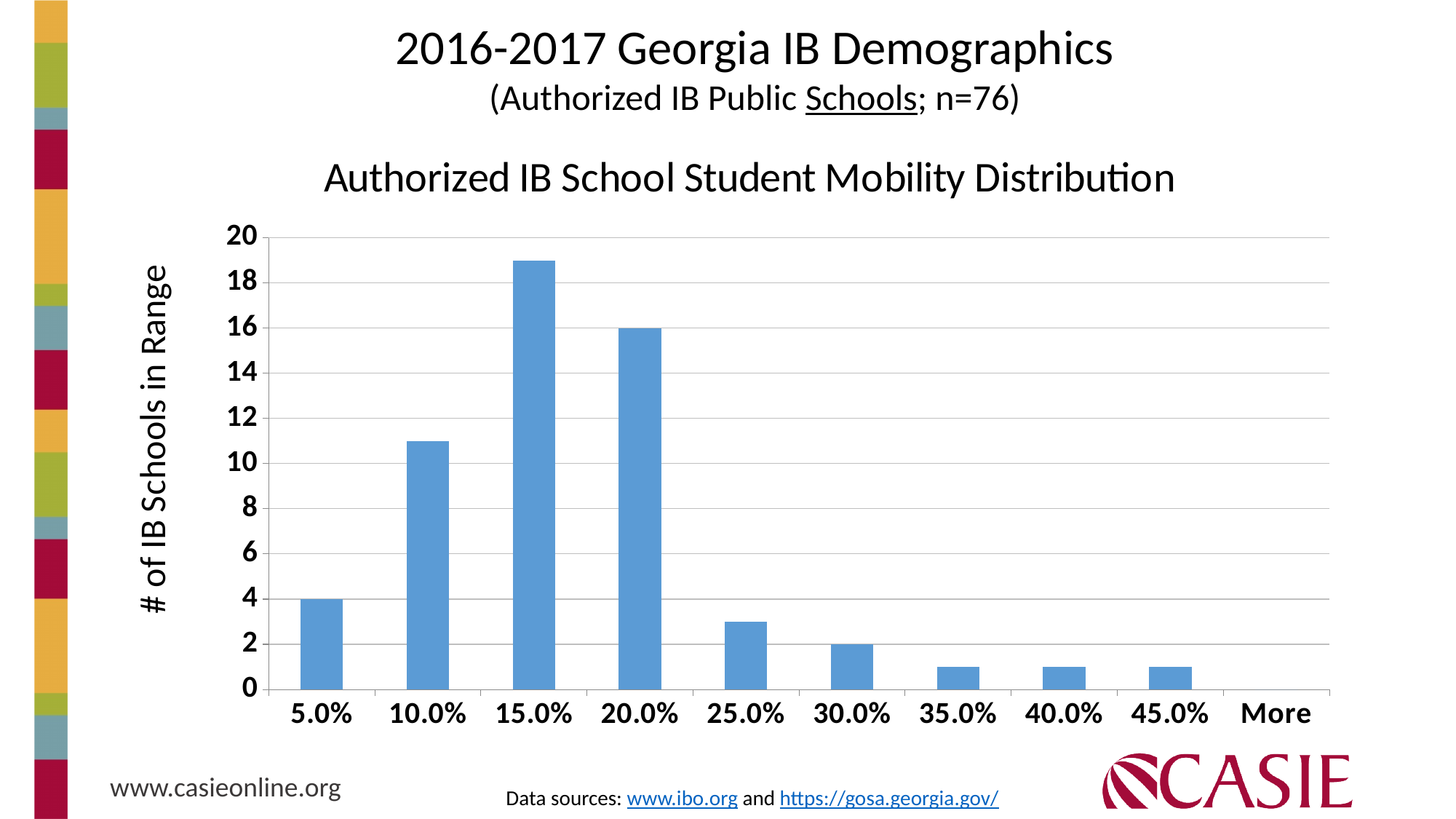

2016-2017 Georgia IB Demographics
(Authorized IB Public Schools; n=76)

### Chart: Authorized IB School Student Mobility Distribution

| Category |  |
|---|---|
| 5.0% | 4.0 |
| 10.0% | 11.0 |
| 15.0% | 19.0 |
| 20.0% | 16.0 |
| 25.0% | 3.0 |
| 30.0% | 2.0 |
| 35.0% | 1.0 |
| 40.0% | 1.0 |
| 45.0% | 1.0 |
| More | 0.0 |
Data sources: www.ibo.org and https://gosa.georgia.gov/